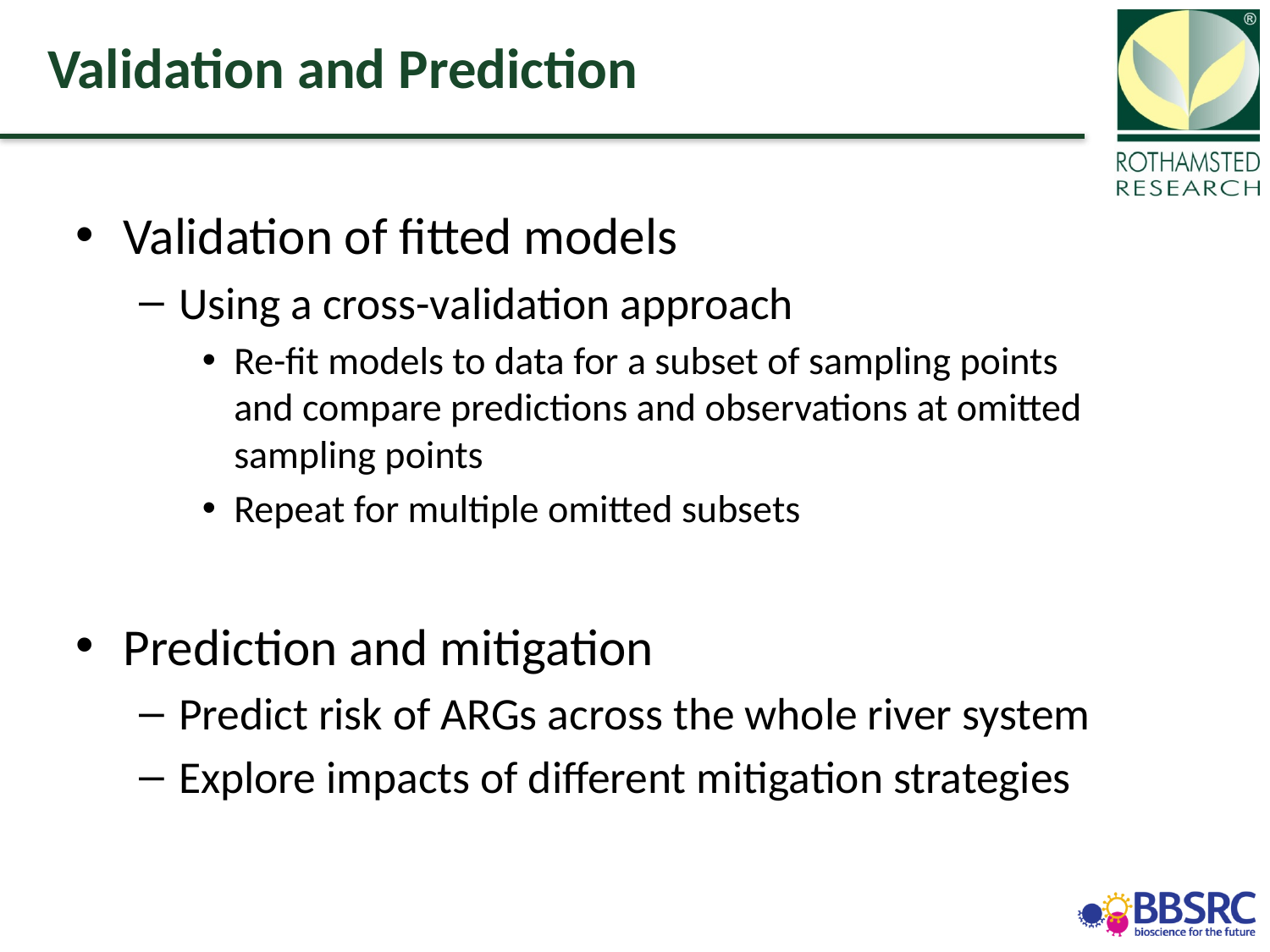

# Validation and Prediction
Validation of fitted models
Using a cross-validation approach
Re-fit models to data for a subset of sampling points and compare predictions and observations at omitted sampling points
Repeat for multiple omitted subsets

Prediction and mitigation
Predict risk of ARGs across the whole river system
Explore impacts of different mitigation strategies